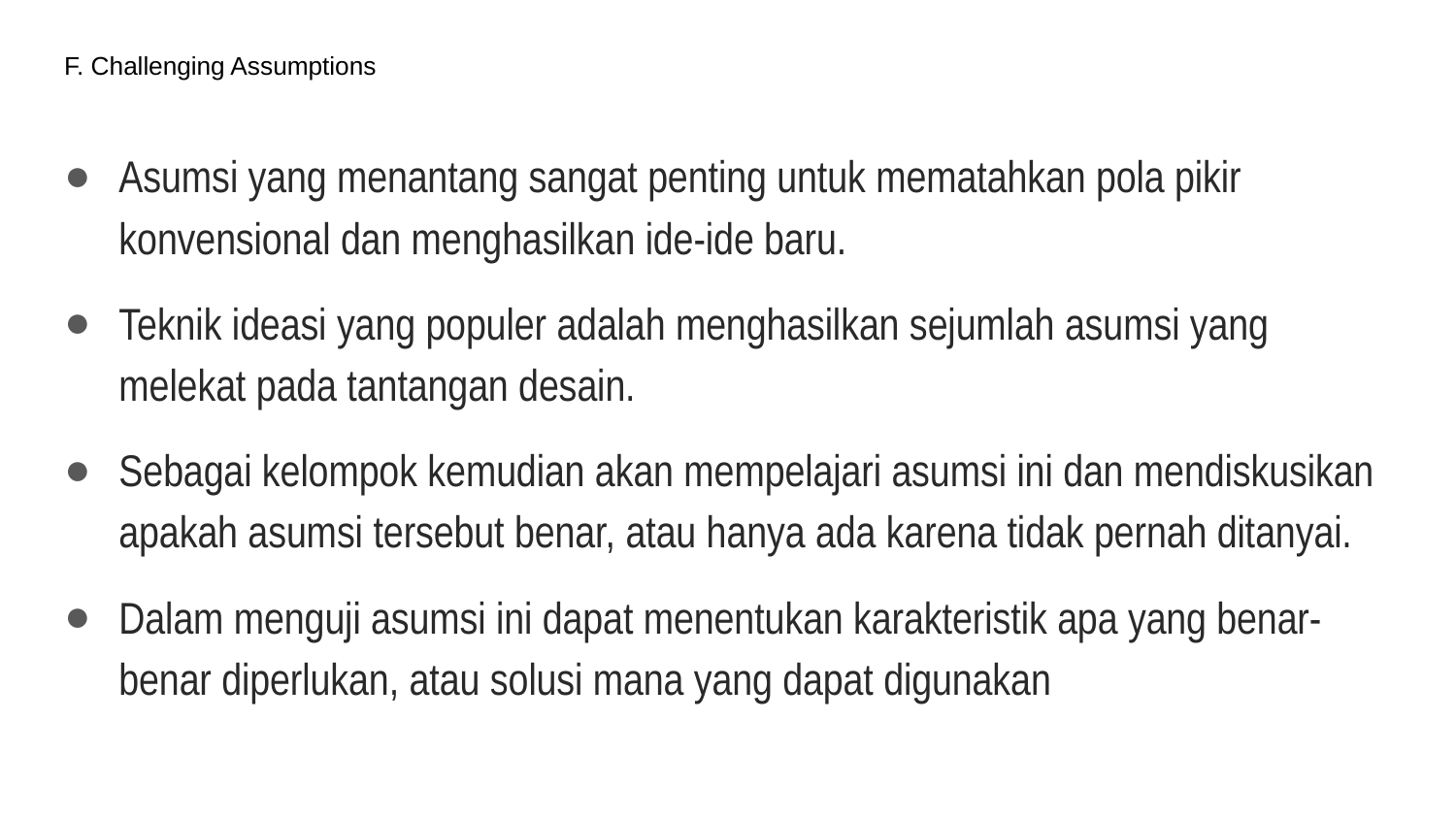

# F. Challenging Assumptions
Asumsi yang menantang sangat penting untuk mematahkan pola pikir konvensional dan menghasilkan ide-ide baru.
Teknik ideasi yang populer adalah menghasilkan sejumlah asumsi yang melekat pada tantangan desain.
Sebagai kelompok kemudian akan mempelajari asumsi ini dan mendiskusikan apakah asumsi tersebut benar, atau hanya ada karena tidak pernah ditanyai.
Dalam menguji asumsi ini dapat menentukan karakteristik apa yang benar-benar diperlukan, atau solusi mana yang dapat digunakan